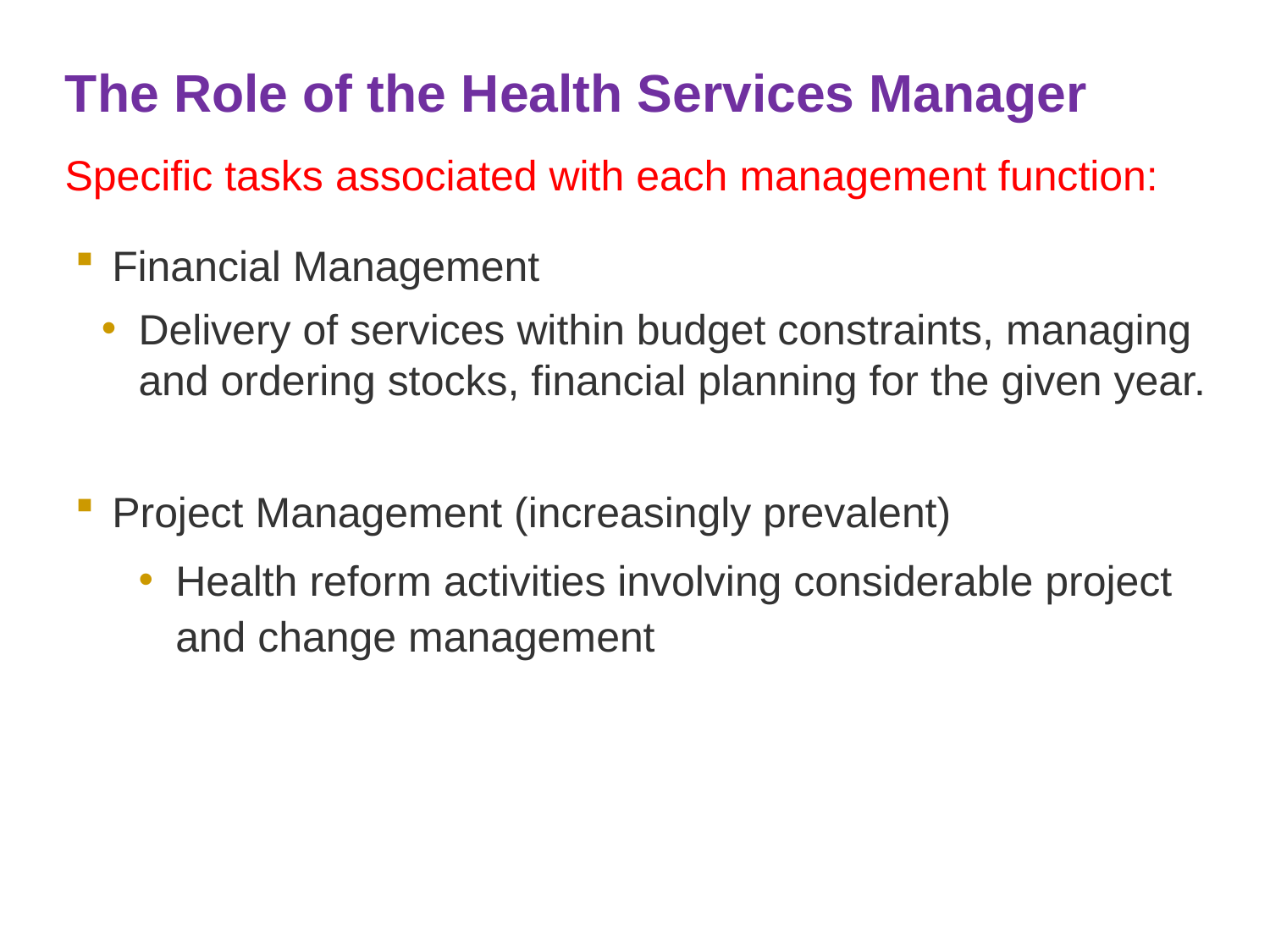

The Role of the Health Services Manager
Specific tasks associated with each management function:
Financial Management
Delivery of services within budget constraints, managing and ordering stocks, financial planning for the given year.

Project Management (increasingly prevalent)
Health reform activities involving considerable project and change management